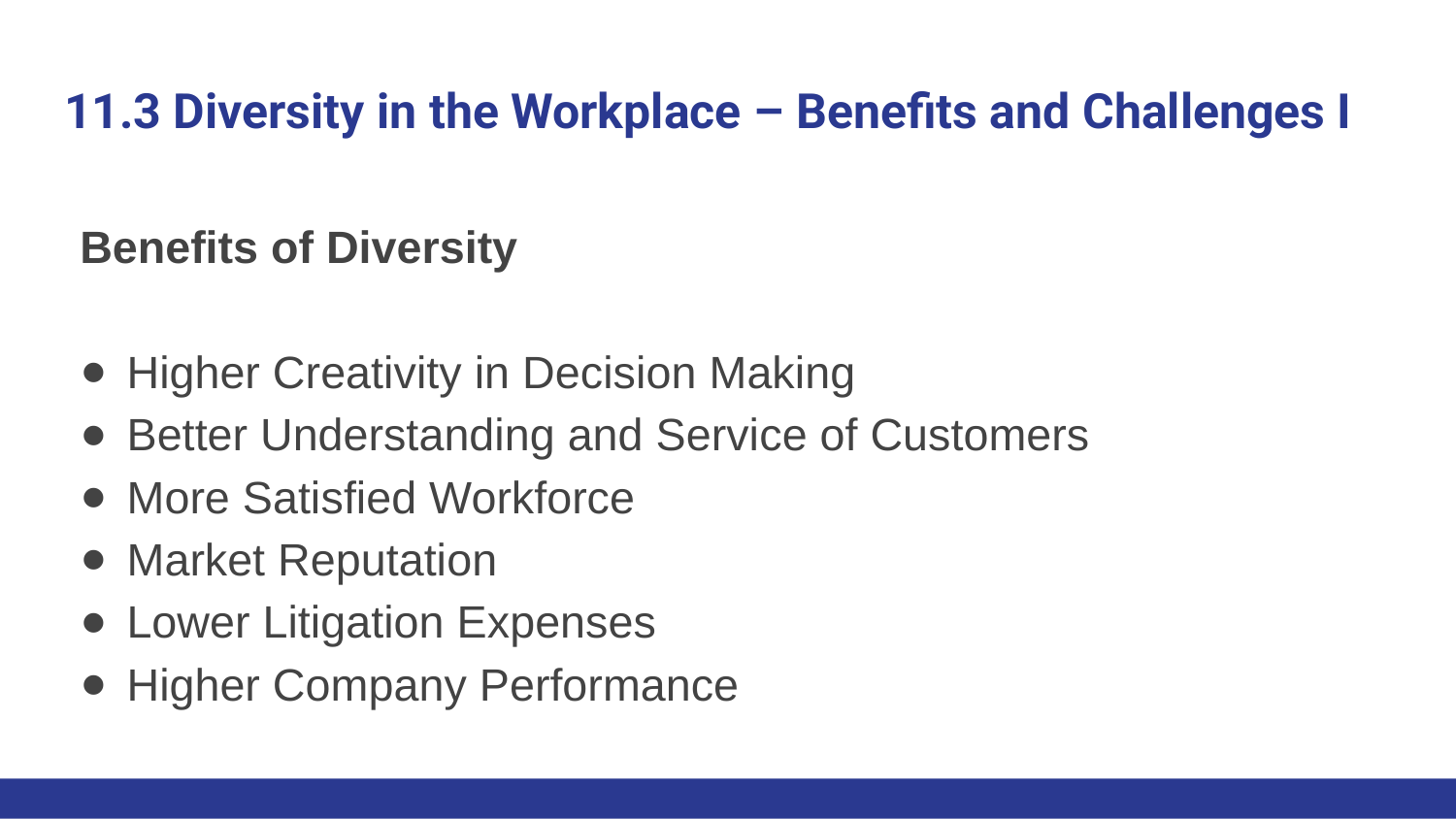

# 11.3 Diversity in the Workplace – Benefits and Challenges I
Benefits of Diversity

Higher Creativity in Decision Making
Better Understanding and Service of Customers
More Satisfied Workforce
Market Reputation
Lower Litigation Expenses
Higher Company Performance